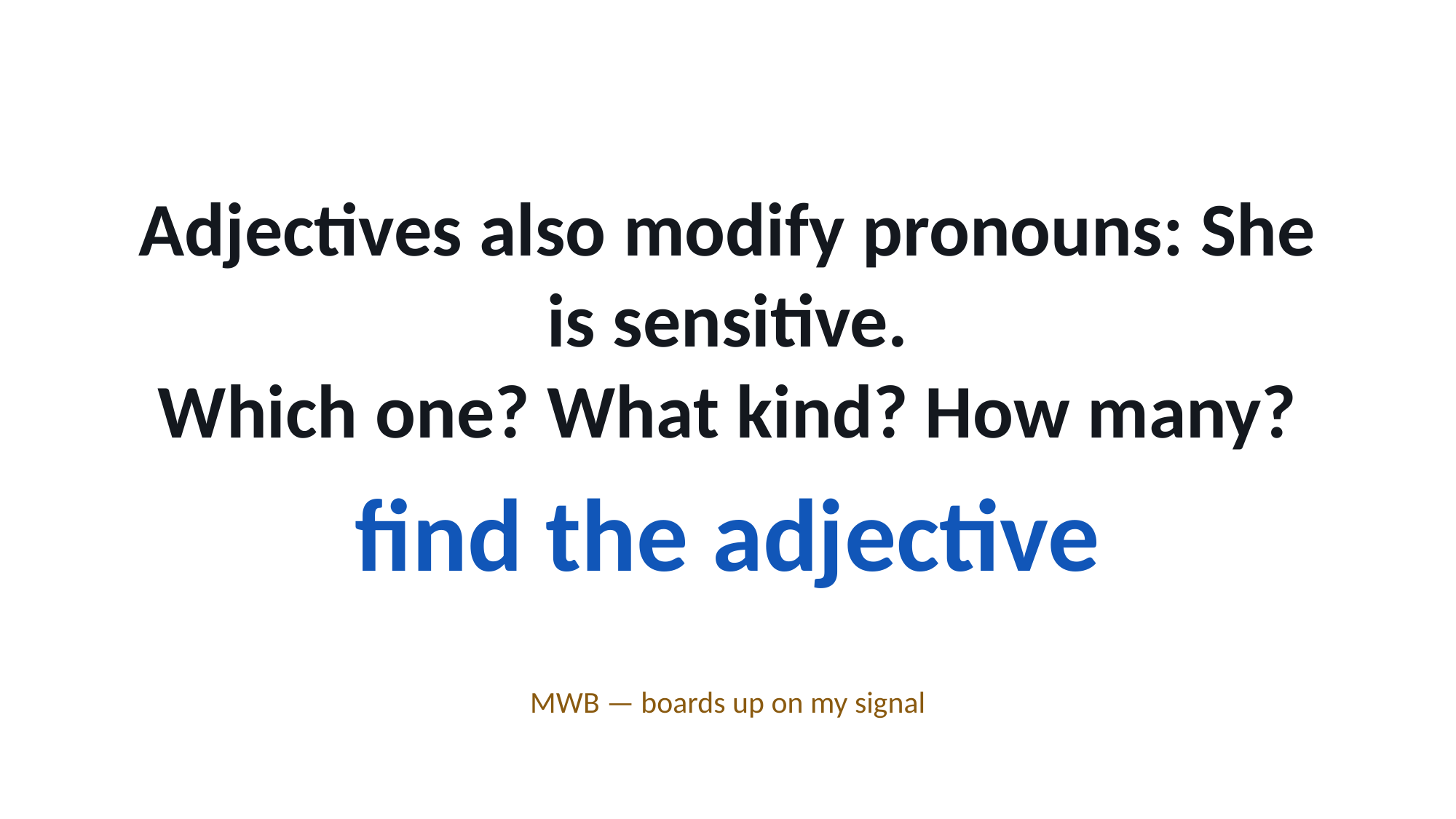

Adjectives also modify pronouns: She is sensitive.
Which one? What kind? How many?
find the adjective
MWB — boards up on my signal